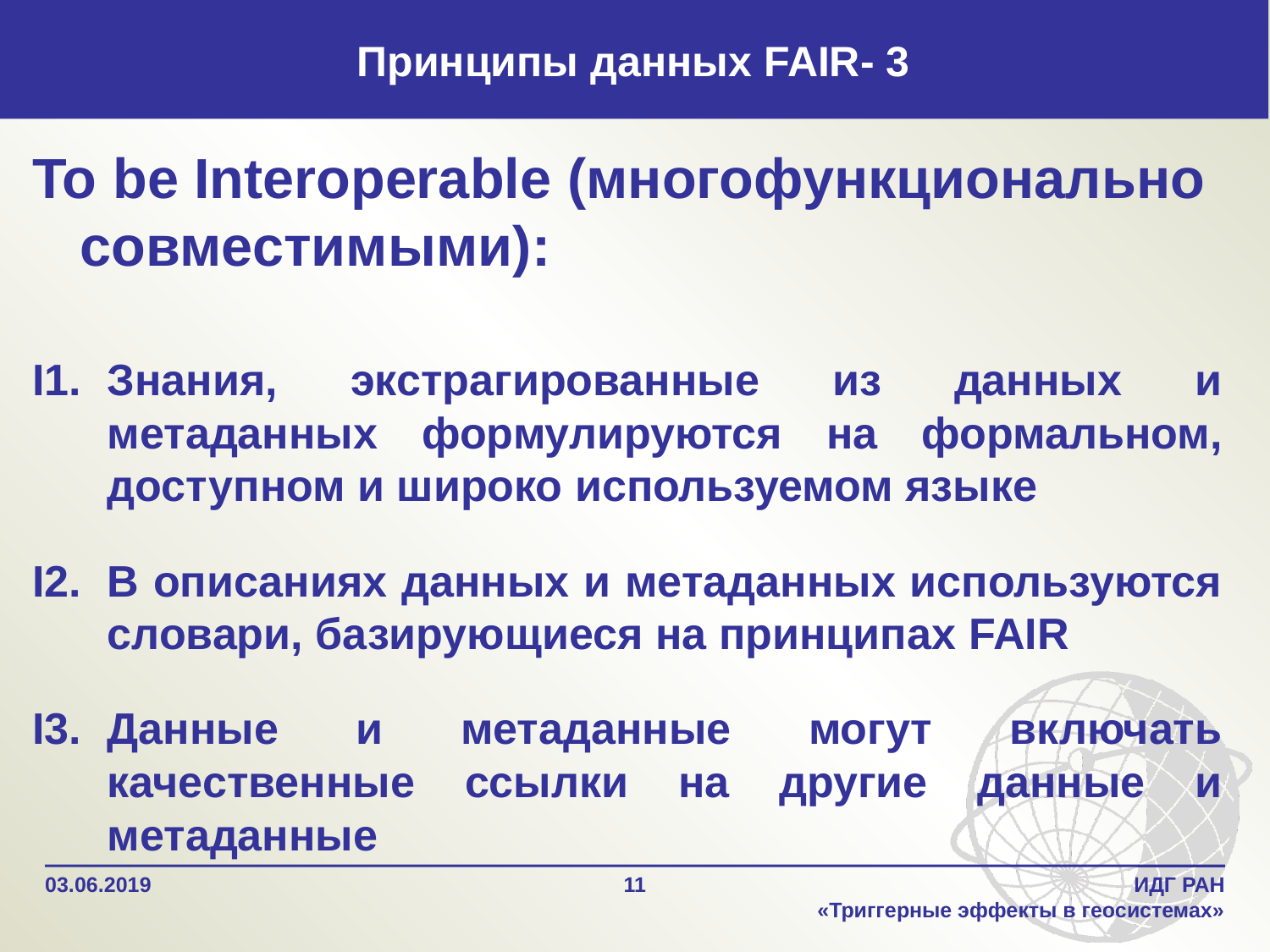

Принципы данных FAIR- 3
Город Чайтен в Чили после извержения вулкана 2 мая 2008 г. Селевые потоки
To be Interoperable (многофункционально совместимыми):

I1.	Знания, экстрагированные из данных и метаданных формулируются на формальном, доступном и широко используемом языке
I2.	В описаниях данных и метаданных используются словари, базирующиеся на принципах FAIR
I3.	Данные и метаданные могут включать качественные ссылки на другие данные и метаданные
03.06.2019
11
ИДГ РАН
«Триггерные эффекты в геосистемах»